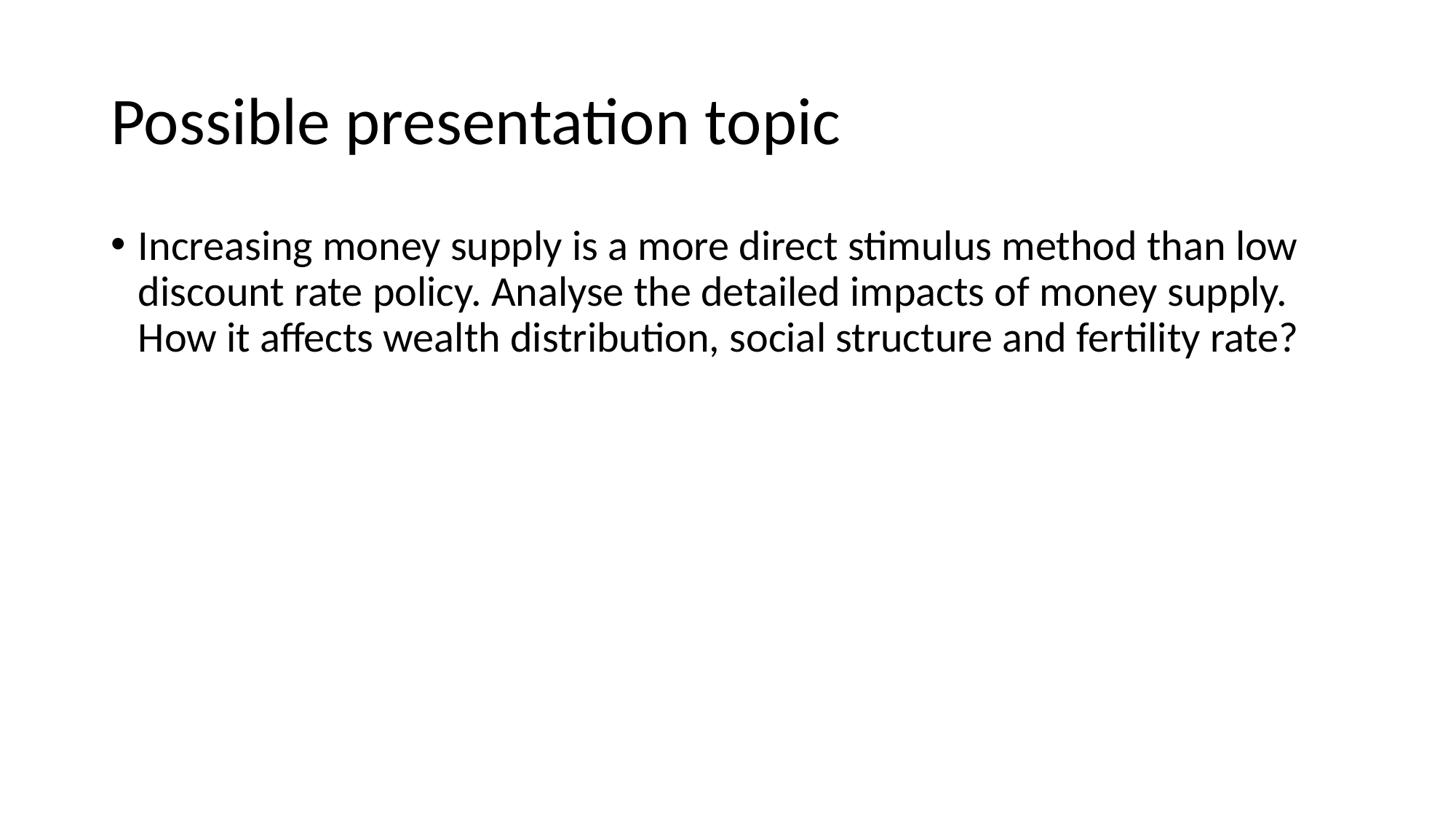

# Possible presentation topic
Increasing money supply is a more direct stimulus method than low discount rate policy. Analyse the detailed impacts of money supply. How it affects wealth distribution, social structure and fertility rate?